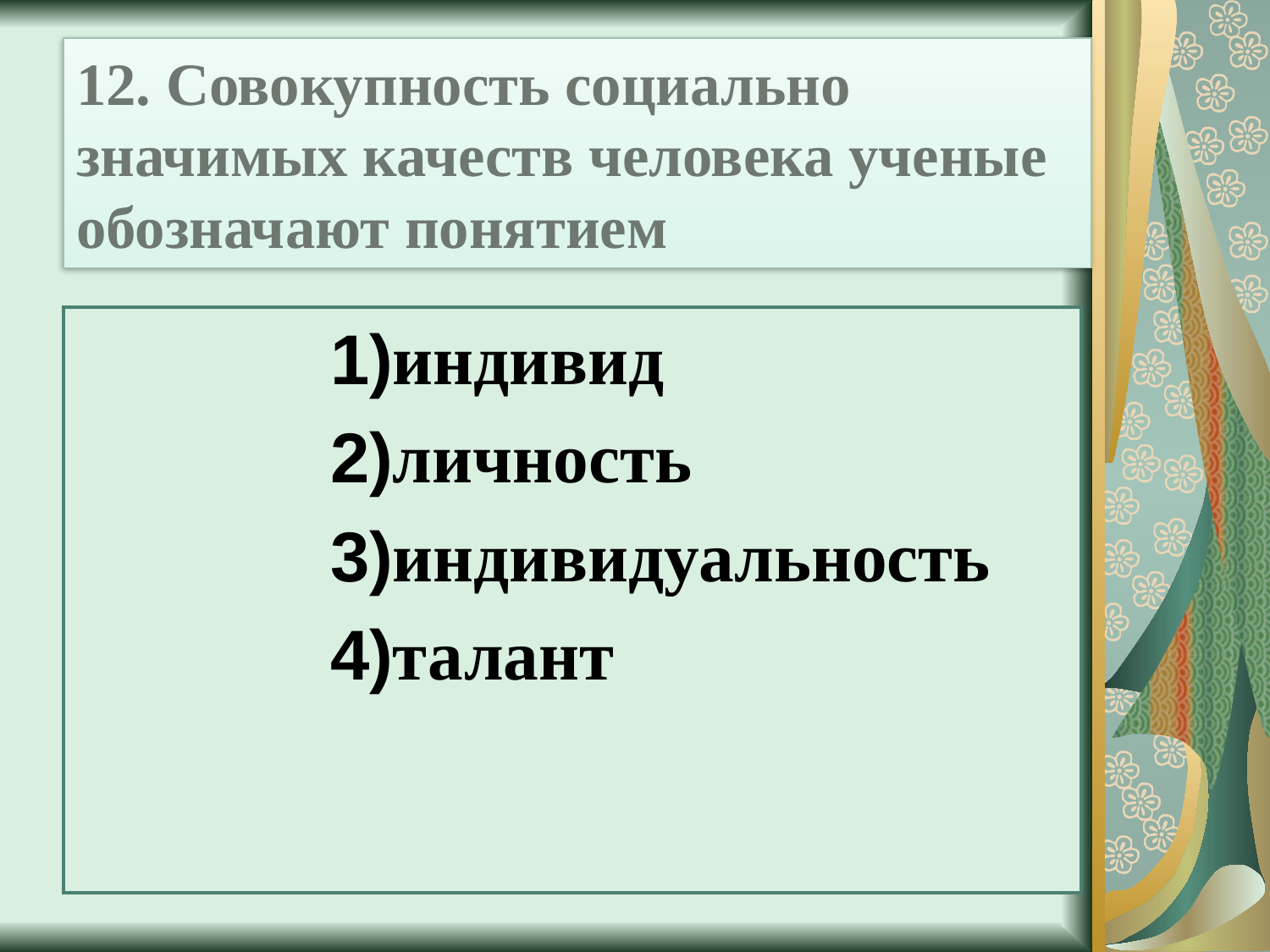

# 12. Совокупность социально значимых качеств человека ученые обозначают понятием
1)индивид
2)личность
3)индивидуальность
4)талант